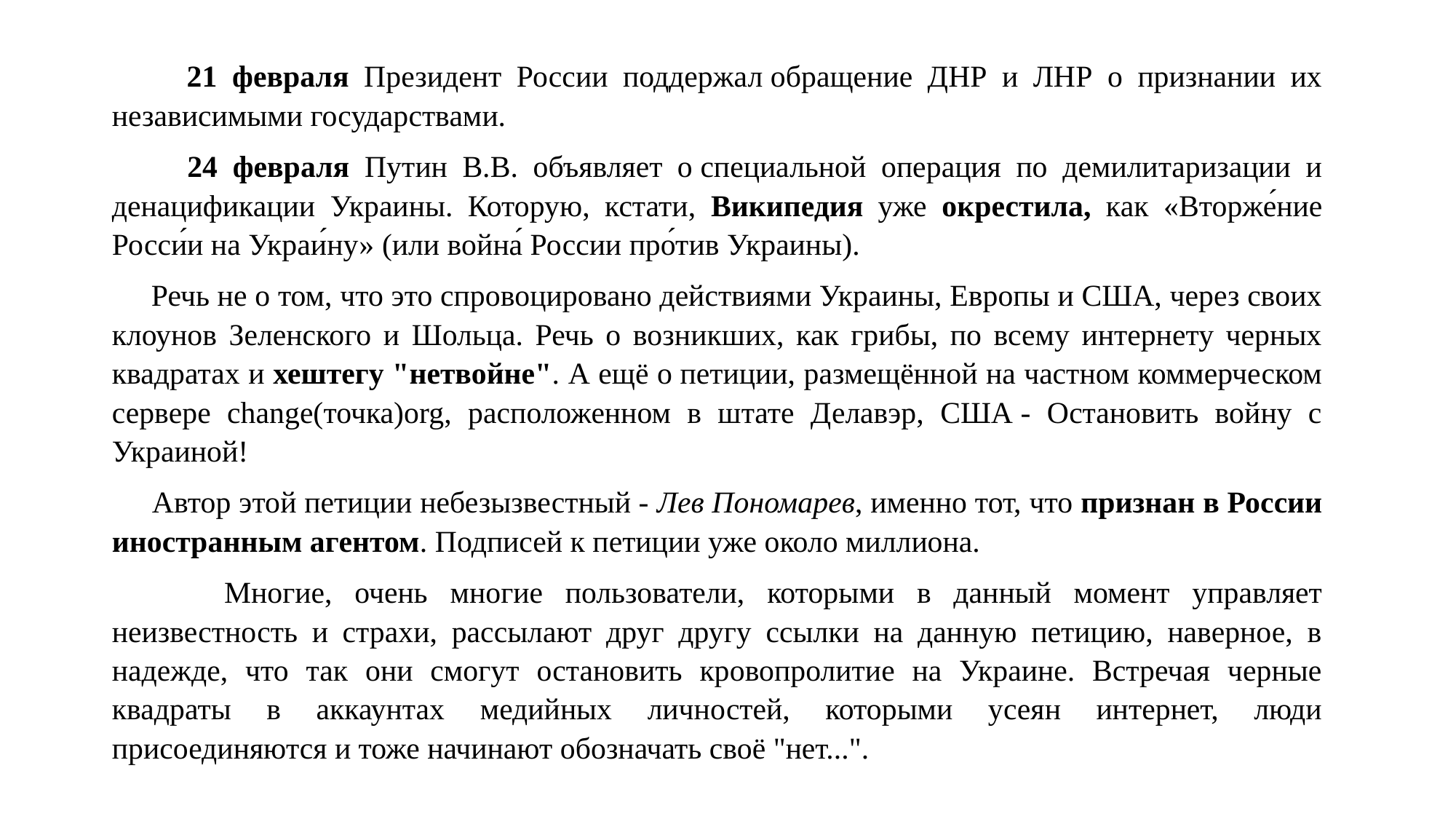

21 февраля Президент России поддержал обращение ДНР и ЛНР о признании их независимыми государствами.
     24 февраля Путин В.В. объявляет о специальной операция по демилитаризации и денацификации Украины. Которую, кстати, Википедия уже окрестила, как «Вторже́ние Росси́и на Украи́ну» (или война́ России про́тив Украины).
     Речь не о том, что это спровоцировано действиями Украины, Европы и США, через своих клоунов Зеленского и Шольца. Речь о возникших, как грибы, по всему интернету черных квадратах и хештегу "нетвойне". А ещё о петиции, размещённой на частном коммерческом сервере change(точка)org, расположенном в штате Делавэр, США - Остановить войну с Украиной!
     Автор этой петиции небезызвестный - Лев Пономарев, именно тот, что признан в России иностранным агентом. Подписей к петиции уже около миллиона.
     Многие, очень многие пользователи, которыми в данный момент управляет неизвестность и страхи, рассылают друг другу ссылки на данную петицию, наверное, в надежде, что так они смогут остановить кровопролитие на Украине. Встречая черные квадраты в аккаунтах медийных личностей, которыми усеян интернет, люди присоединяются и тоже начинают обозначать своё "нет...".